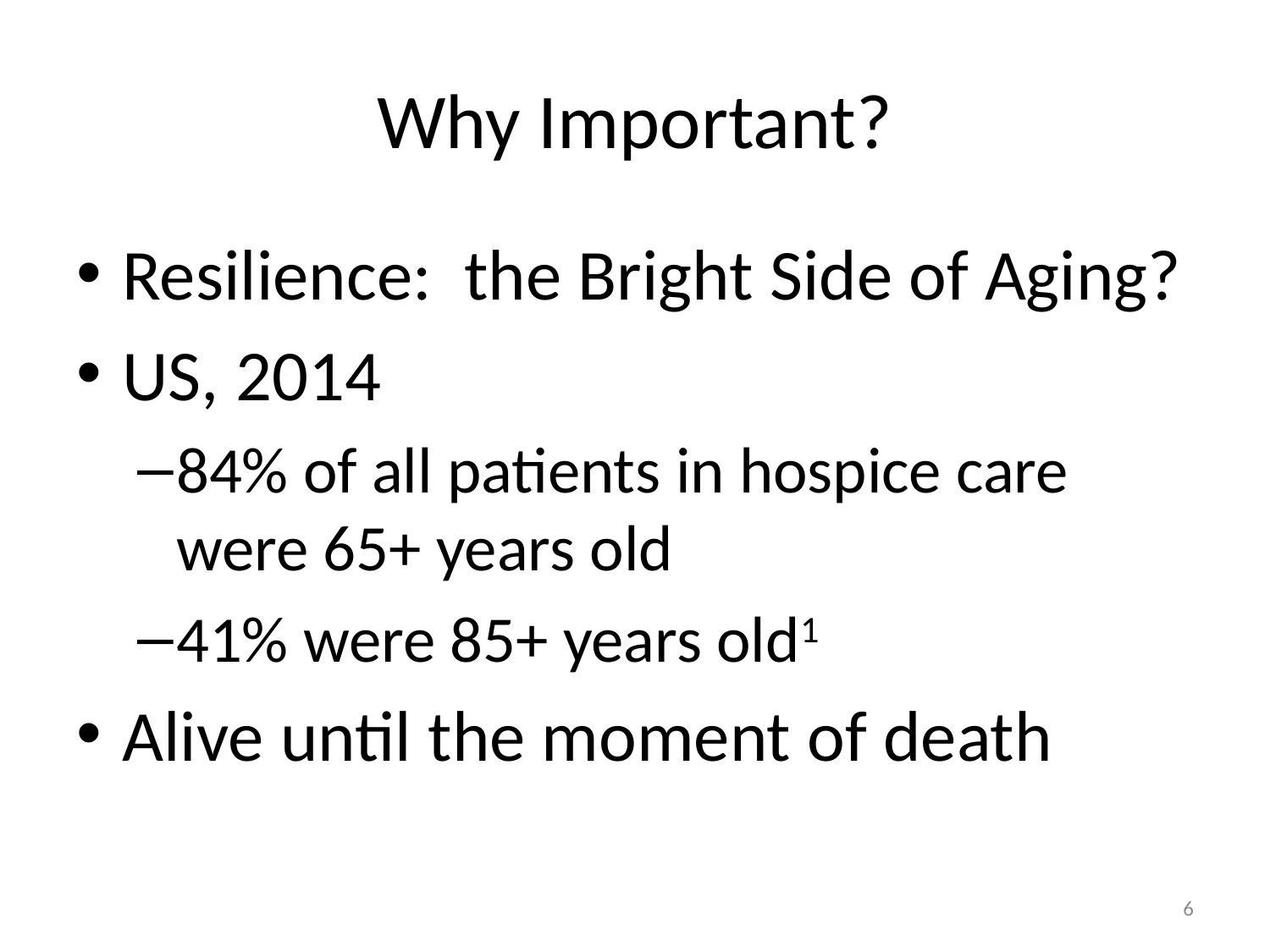

# Why Important?
Resilience:  the Bright Side of Aging?
US, 2014
84% of all patients in hospice care were 65+ years old
41% were 85+ years old1
Alive until the moment of death

6